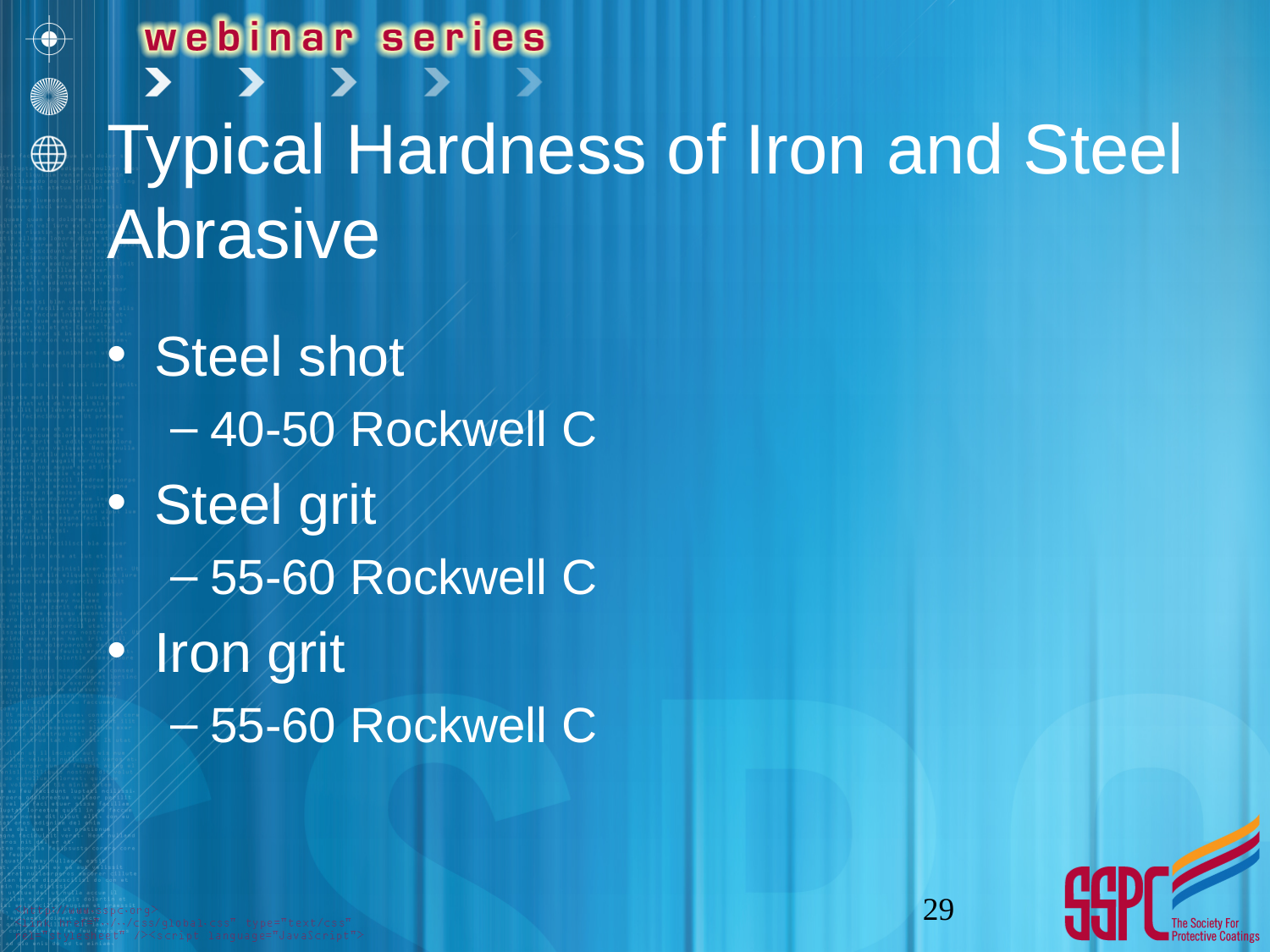

# Typical Hardness of Iron and Steel Abrasive
Steel shot
40-50 Rockwell C
Steel grit
55-60 Rockwell C
Iron grit
55-60 Rockwell C
29